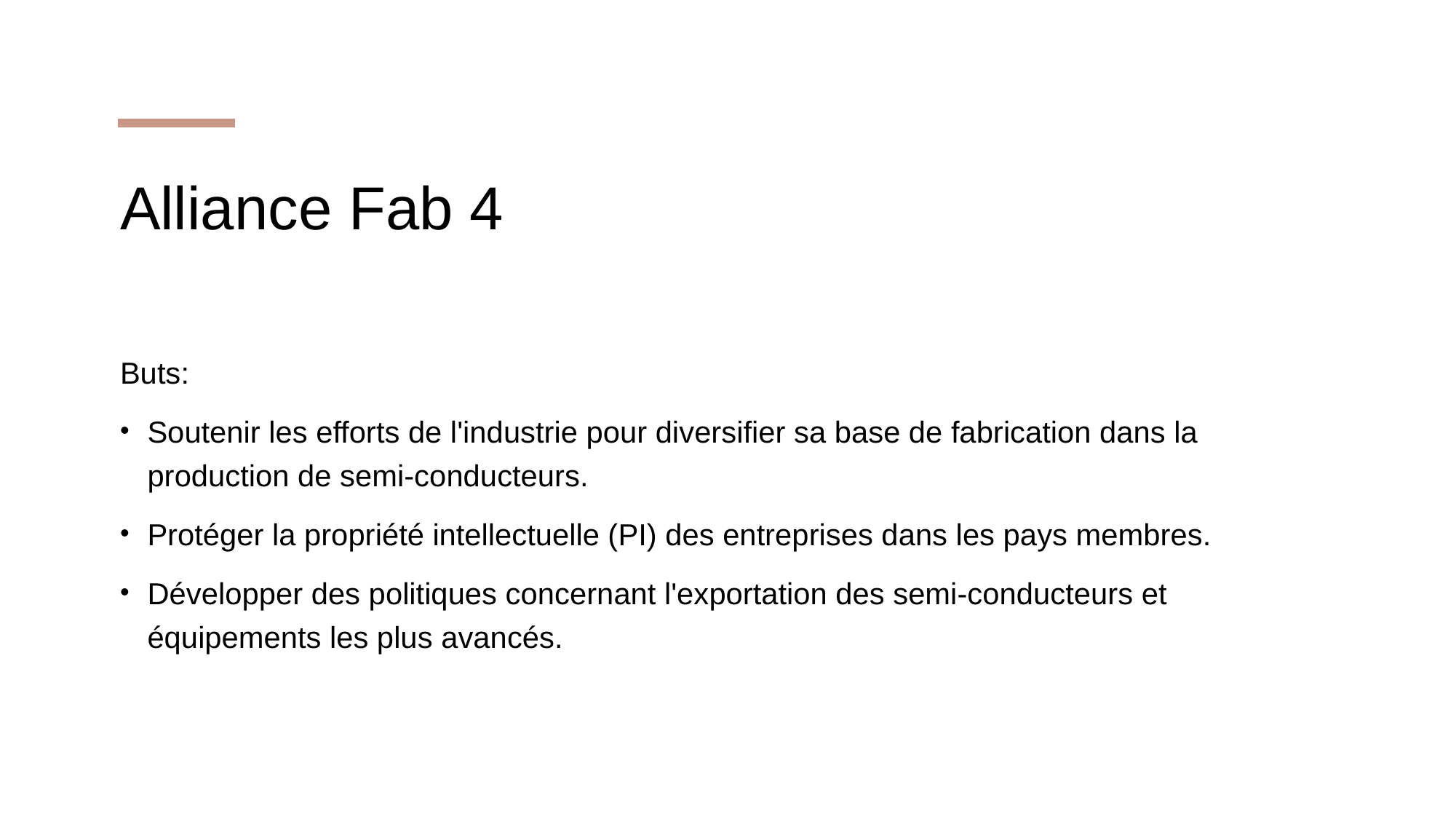

# Alliance Fab 4
Buts:
Soutenir les efforts de l'industrie pour diversifier sa base de fabrication dans la production de semi-conducteurs.
Protéger la propriété intellectuelle (PI) des entreprises dans les pays membres.
Développer des politiques concernant l'exportation des semi-conducteurs et équipements les plus avancés.